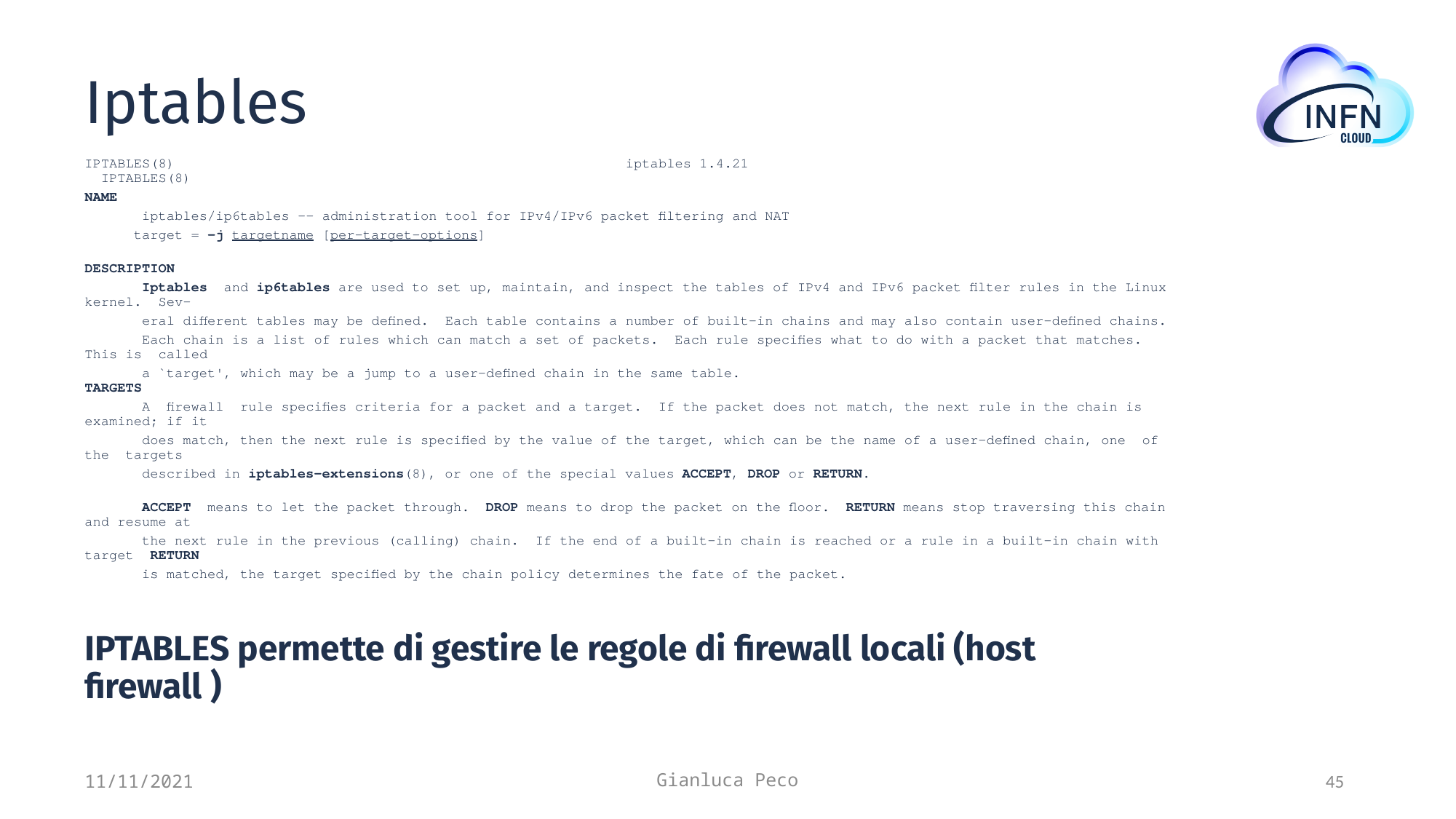

# Iptables
IPTABLES(8)                                                       iptables 1.4.21                                                       IPTABLES(8)
NAME
       iptables/ip6tables -- administration tool for IPv4/IPv6 packet filtering and NAT
      target = -j targetname [per-target-options]
DESCRIPTION
       Iptables  and ip6tables are used to set up, maintain, and inspect the tables of IPv4 and IPv6 packet filter rules in the Linux kernel.  Sev-
       eral different tables may be defined.  Each table contains a number of built-in chains and may also contain user-defined chains.
       Each chain is a list of rules which can match a set of packets.  Each rule specifies what to do with a packet that matches.  This is  called
       a `target', which may be a jump to a user-defined chain in the same table.
TARGETS
       A  firewall  rule specifies criteria for a packet and a target.  If the packet does not match, the next rule in the chain is examined; if it
       does match, then the next rule is specified by the value of the target, which can be the name of a user-defined chain, one  of  the  targets
       described in iptables-extensions(8), or one of the special values ACCEPT, DROP or RETURN.
       ACCEPT  means to let the packet through.  DROP means to drop the packet on the floor.  RETURN means stop traversing this chain and resume at
       the next rule in the previous (calling) chain.  If the end of a built-in chain is reached or a rule in a built-in chain with  target  RETURN
       is matched, the target specified by the chain policy determines the fate of the packet.

IPTABLES permette di gestire le regole di firewall locali (host firewall )
11/11/2021
Gianluca Peco
45